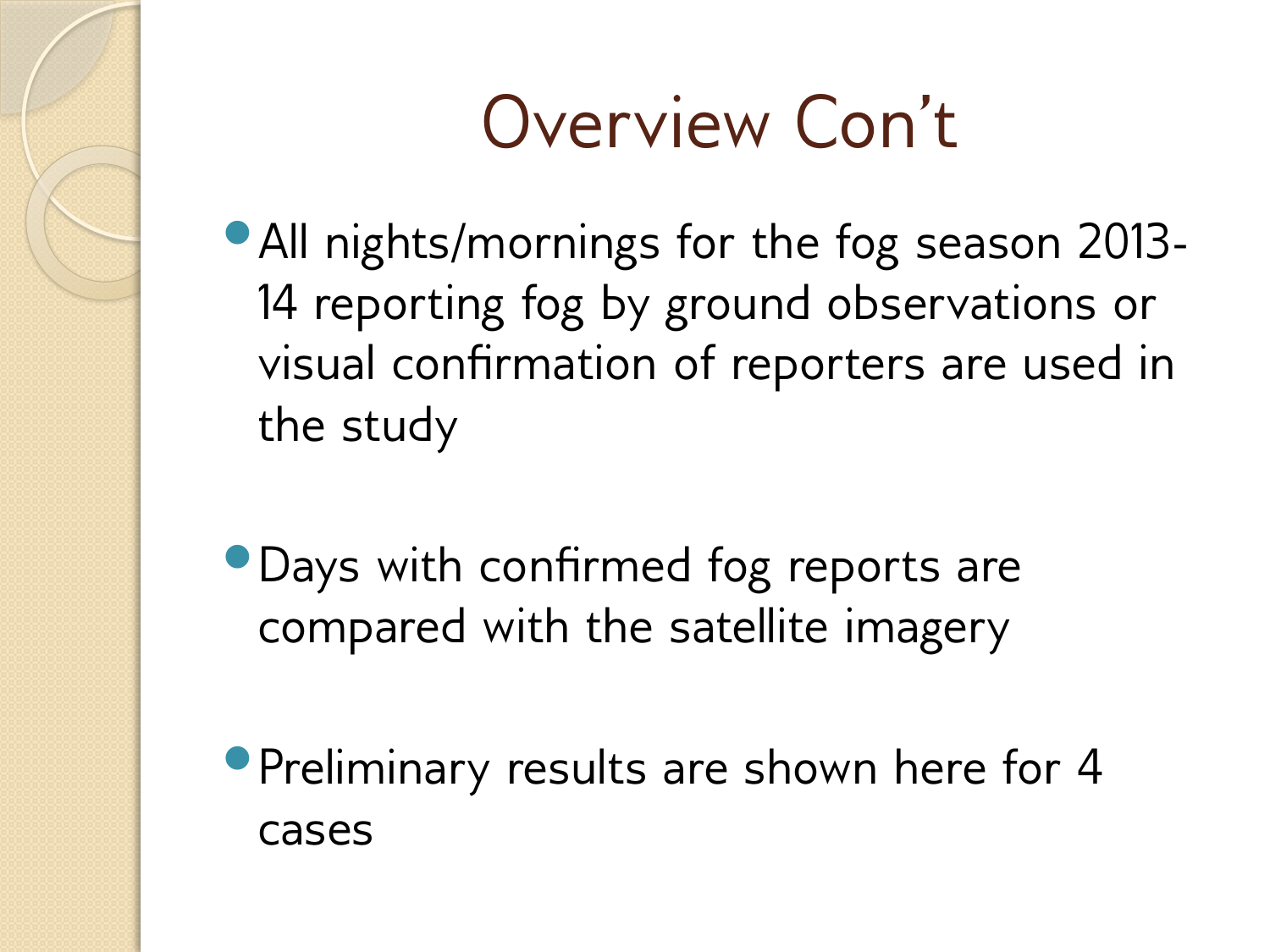

# Overview Con’t
All nights/mornings for the fog season 2013-14 reporting fog by ground observations or visual confirmation of reporters are used in the study

Days with confirmed fog reports are compared with the satellite imagery

Preliminary results are shown here for 4 cases